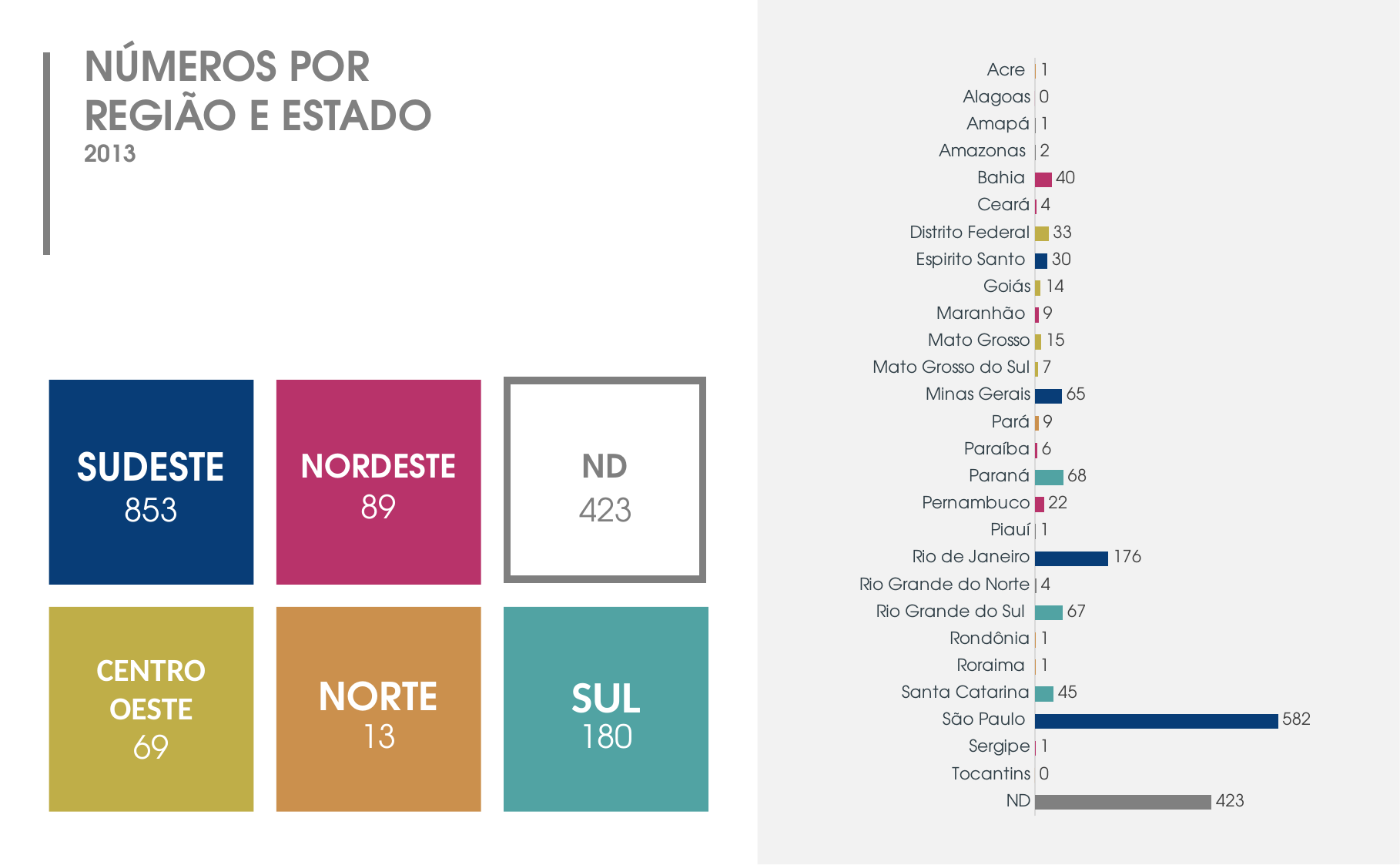

NÚMEROS POR REGIÃO E ESTADO
2013

### Chart

| Category | Estados |
|---|---|
| ND | 423.0 |
| Tocantins | 0.0 |
| Sergipe | 1.0 |
| São Paulo  | 582.0 |
| Santa Catarina | 45.0 |
| Roraima  | 1.0 |
| Rondônia | 1.0 |
| Rio Grande do Sul  | 67.0 |
| Rio Grande do Norte | 4.0 |
| Rio de Janeiro | 176.0 |
| Piauí | 1.0 |
| Pernambuco | 22.0 |
| Paraná | 68.0 |
| Paraíba | 6.0 |
| Pará | 9.0 |
| Minas Gerais | 65.0 |
| Mato Grosso do Sul | 7.0 |
| Mato Grosso | 15.0 |
| Maranhão  | 9.0 |
| Goiás | 14.0 |
| Espirito Santo  | 30.0 |
| Distrito Federal | 33.0 |
| Ceará | 4.0 |
| Bahia  | 40.0 |
| Amazonas  | 2.0 |
| Amapá | 1.0 |
| Alagoas | 0.0 |
| Acre  | 1.0 |

SUDESTE
NORDESTE
ND
89
853
423

CENTRO
OESTE
SUL
NORTE
13
180
69